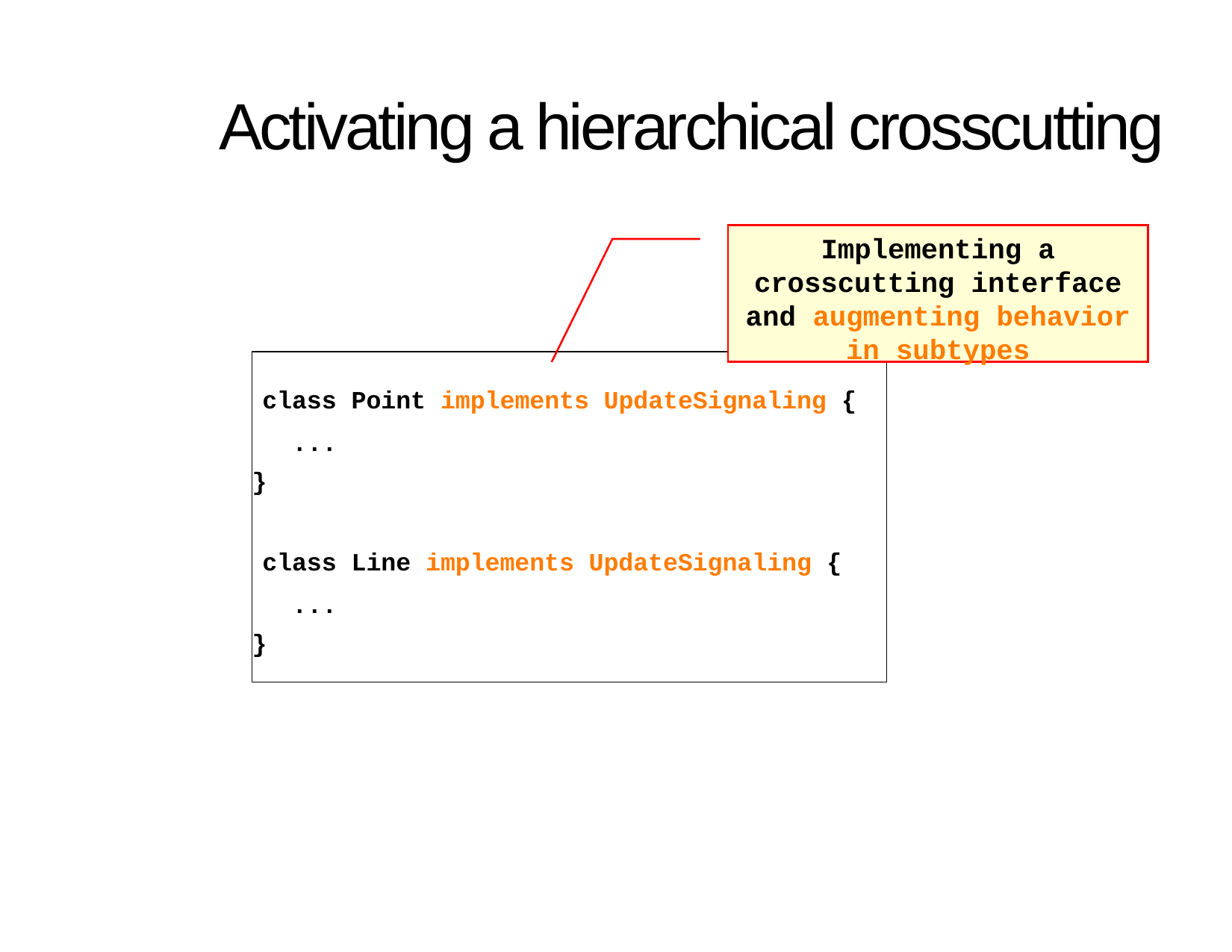

# Activating a hierarchical crosscutting
Implementing a crosscutting interface and augmenting behavior in subtypes

class Point implements UpdateSignaling {
  ...
}

class Line implements UpdateSignaling {
  ...
}